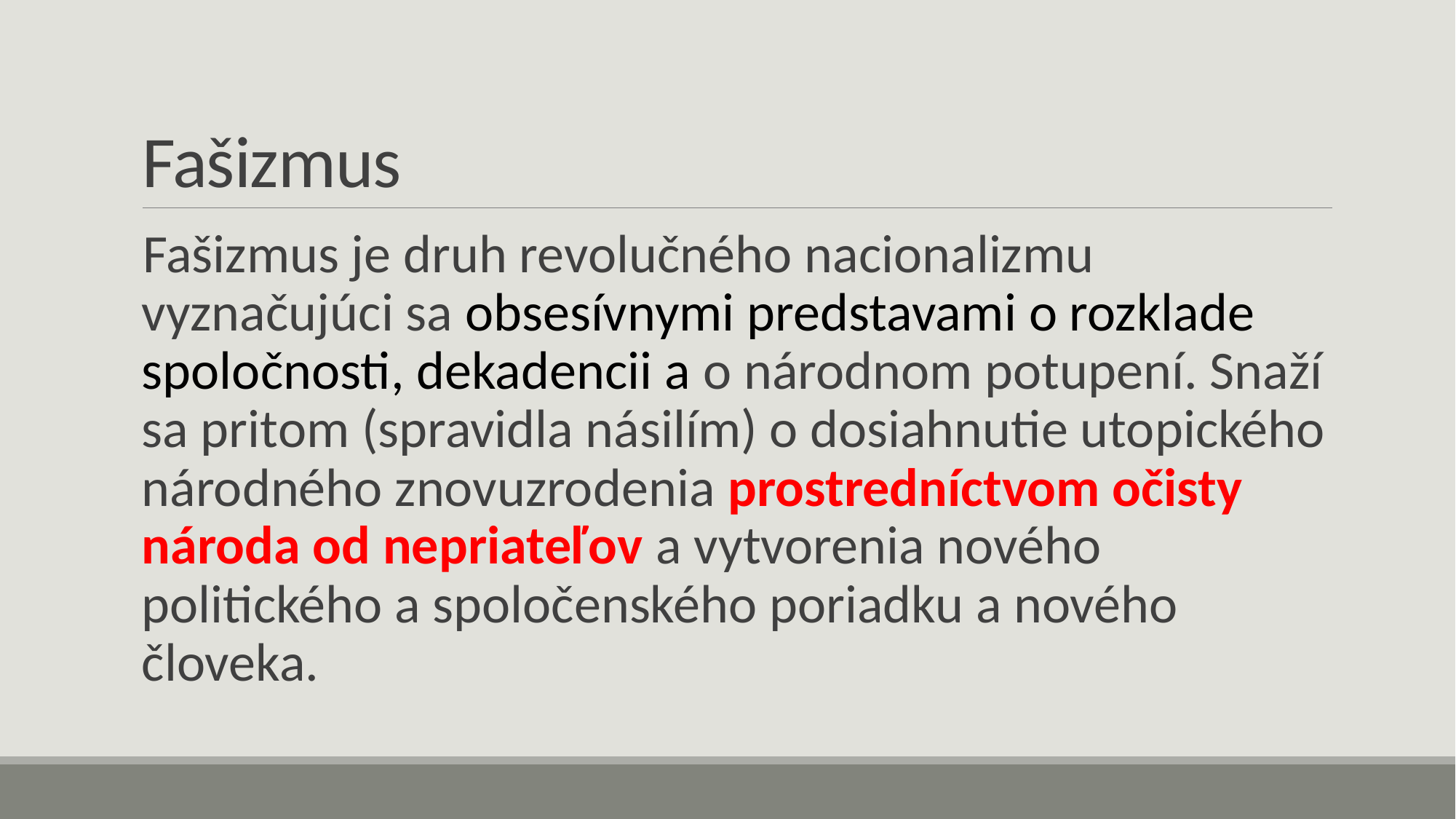

# Fašizmus
Fašizmus je druh revolučného nacionalizmu vyznačujúci sa obsesívnymi predstavami o rozklade spoločnosti, dekadencii a o národnom potupení. Snaží sa pritom (spravidla násilím) o dosiahnutie utopického národného znovuzrodenia prostredníctvom očisty národa od nepriateľov a vytvorenia nového politického a spoločenského poriadku a nového človeka.